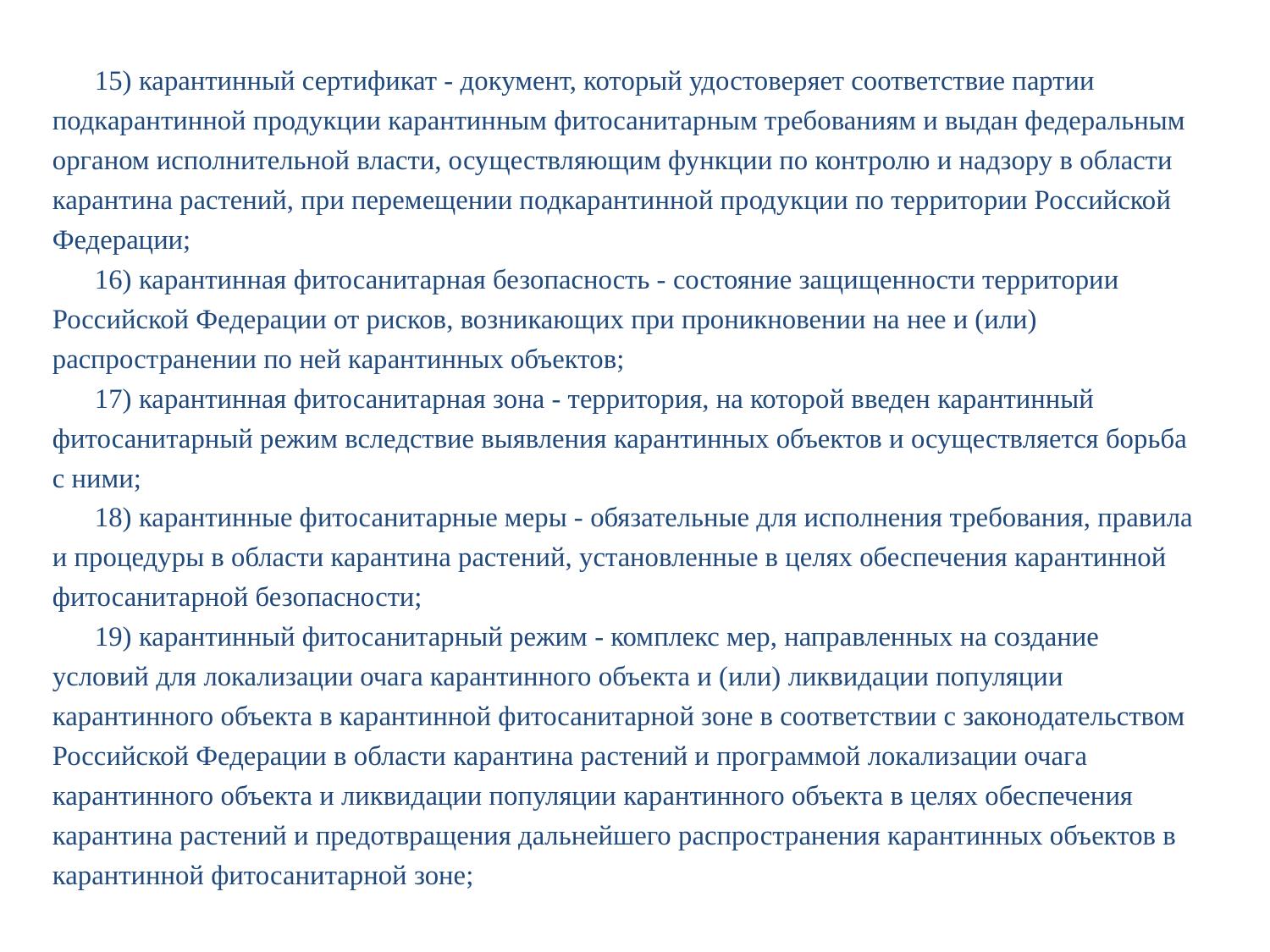

15) карантинный сертификат - документ, который удостоверяет соответствие партии подкарантинной продукции карантинным фитосанитарным требованиям и выдан федеральным органом исполнительной власти, осуществляющим функции по контролю и надзору в области карантина растений, при перемещении подкарантинной продукции по территории Российской Федерации;
16) карантинная фитосанитарная безопасность - состояние защищенности территории Российской Федерации от рисков, возникающих при проникновении на нее и (или) распространении по ней карантинных объектов;
17) карантинная фитосанитарная зона - территория, на которой введен карантинный фитосанитарный режим вследствие выявления карантинных объектов и осуществляется борьба с ними;
18) карантинные фитосанитарные меры - обязательные для исполнения требования, правила и процедуры в области карантина растений, установленные в целях обеспечения карантинной фитосанитарной безопасности;
19) карантинный фитосанитарный режим - комплекс мер, направленных на создание условий для локализации очага карантинного объекта и (или) ликвидации популяции карантинного объекта в карантинной фитосанитарной зоне в соответствии с законодательством Российской Федерации в области карантина растений и программой локализации очага карантинного объекта и ликвидации популяции карантинного объекта в целях обеспечения карантина растений и предотвращения дальнейшего распространения карантинных объектов в карантинной фитосанитарной зоне;